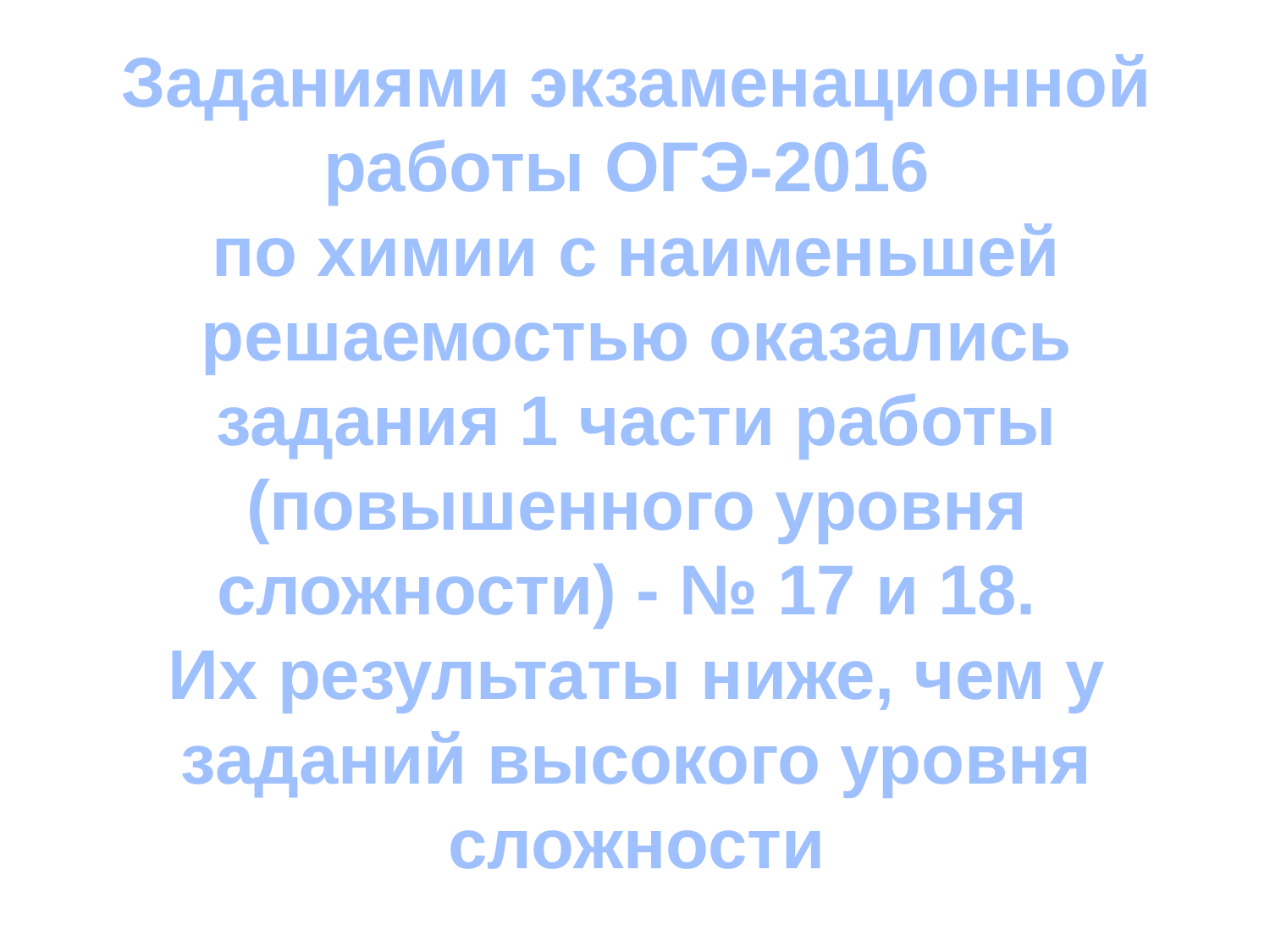

Заданиями экзаменационной работы ОГЭ-2016
по химии с наименьшей решаемостью оказались задания 1 части работы (повышенного уровня сложности) - № 17 и 18.
Их результаты ниже, чем у заданий высокого уровня сложности